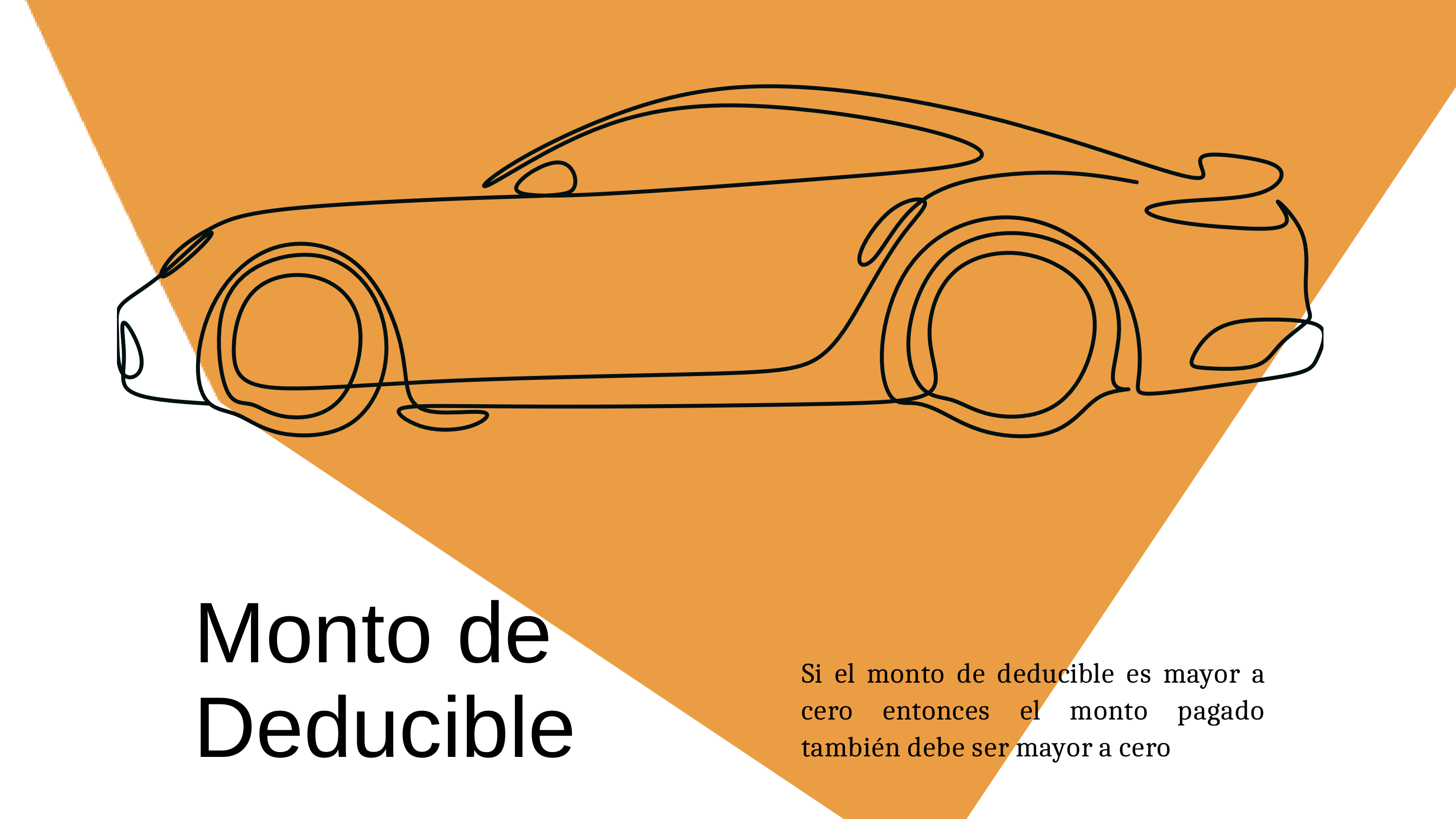

Monto de Deducible
Si el monto de deducible es mayor a cero entonces el monto pagado también debe ser mayor a cero